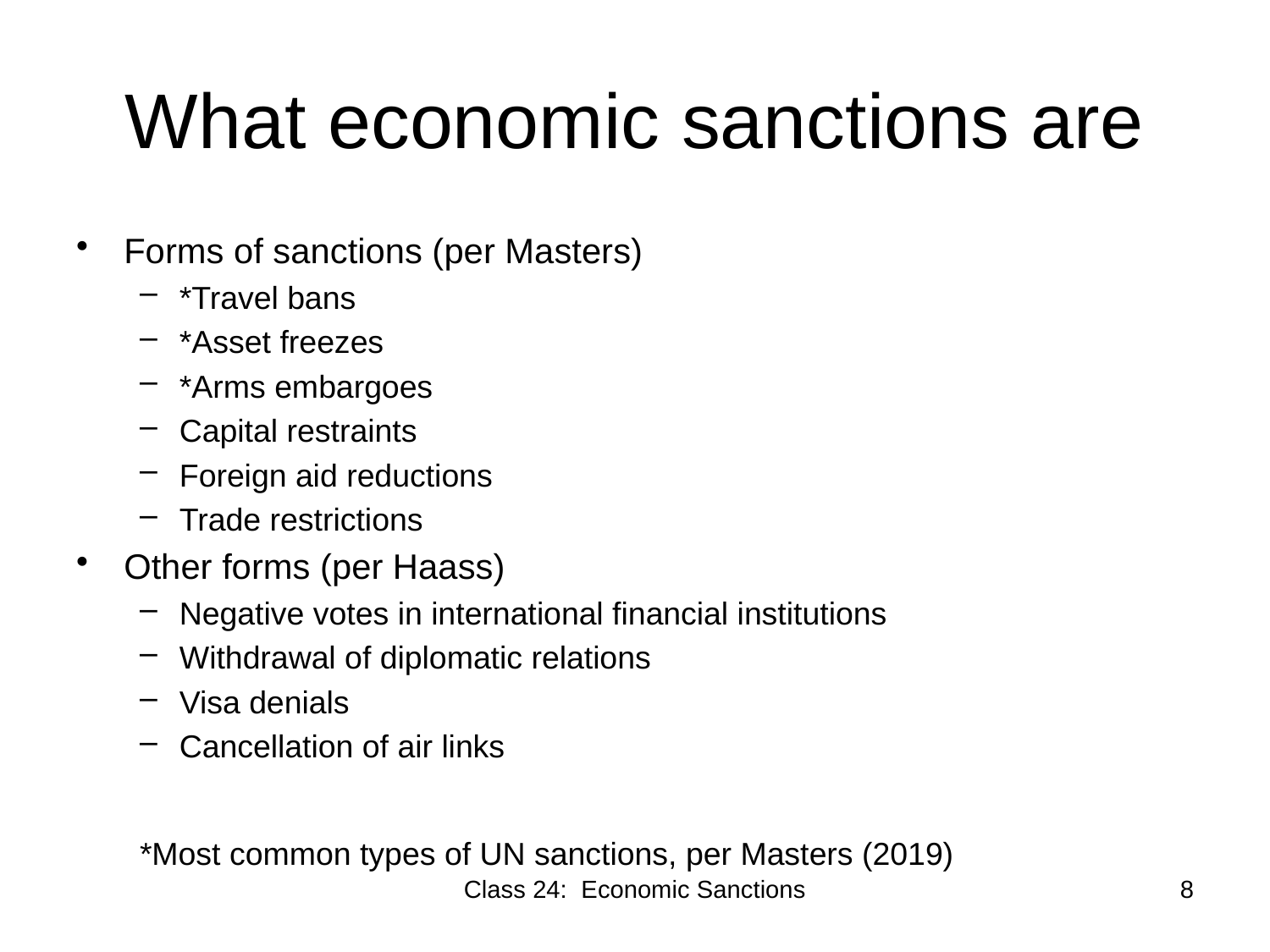

# What economic sanctions are
Forms of sanctions (per Masters)
*Travel bans
*Asset freezes
*Arms embargoes
Capital restraints
Foreign aid reductions
Trade restrictions
Other forms (per Haass)
Negative votes in international financial institutions
Withdrawal of diplomatic relations
Visa denials
Cancellation of air links

*Most common types of UN sanctions, per Masters (2019)
Class 24:  Economic Sanctions
8